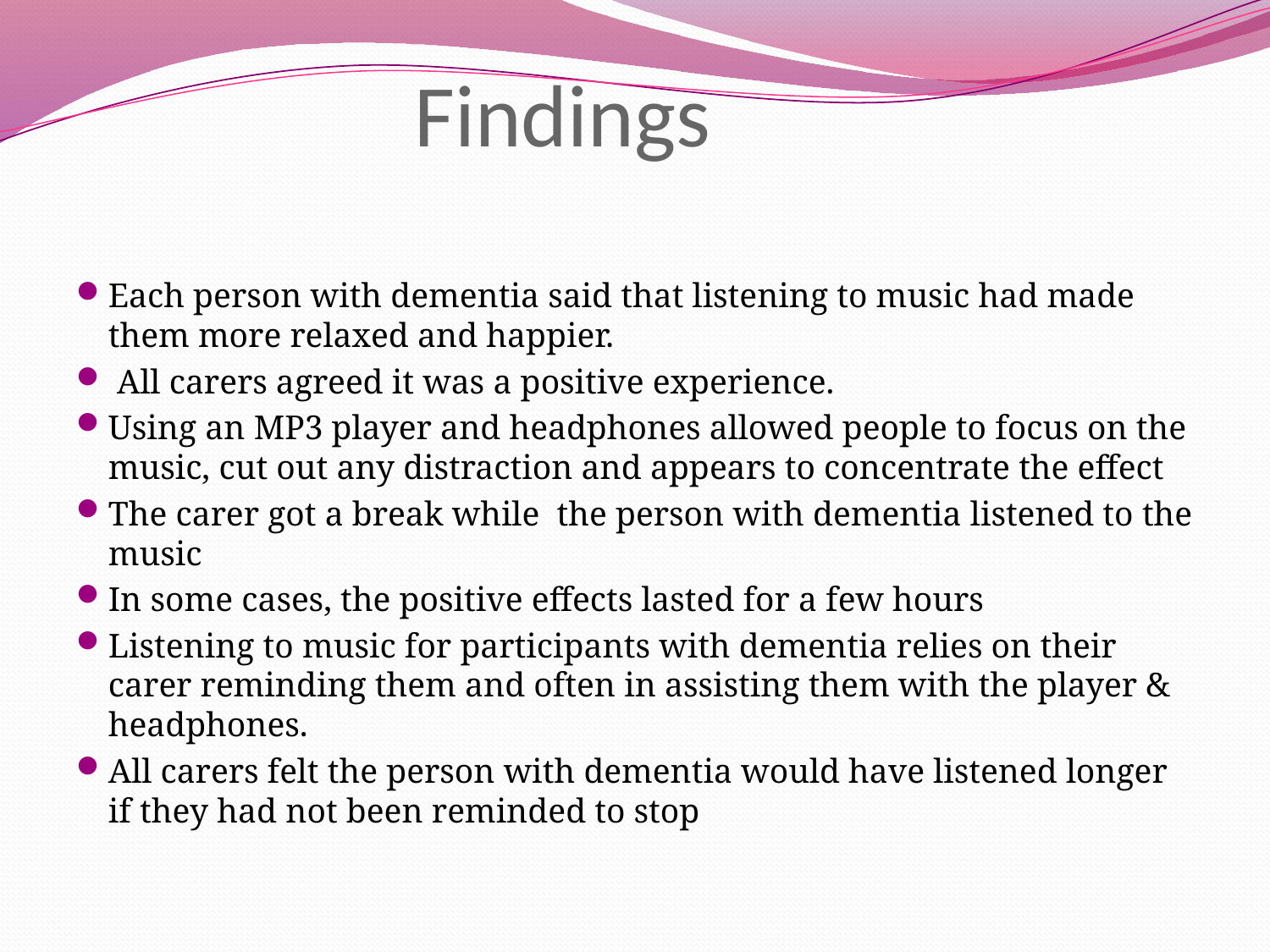

# Findings
Each person with dementia said that listening to music had made them more relaxed and happier.
 All carers agreed it was a positive experience.
Using an MP3 player and headphones allowed people to focus on the music, cut out any distraction and appears to concentrate the effect
The carer got a break while  the person with dementia listened to the music
In some cases, the positive effects lasted for a few hours
Listening to music for participants with dementia relies on their carer reminding them and often in assisting them with the player & headphones.
All carers felt the person with dementia would have listened longer if they had not been reminded to stop